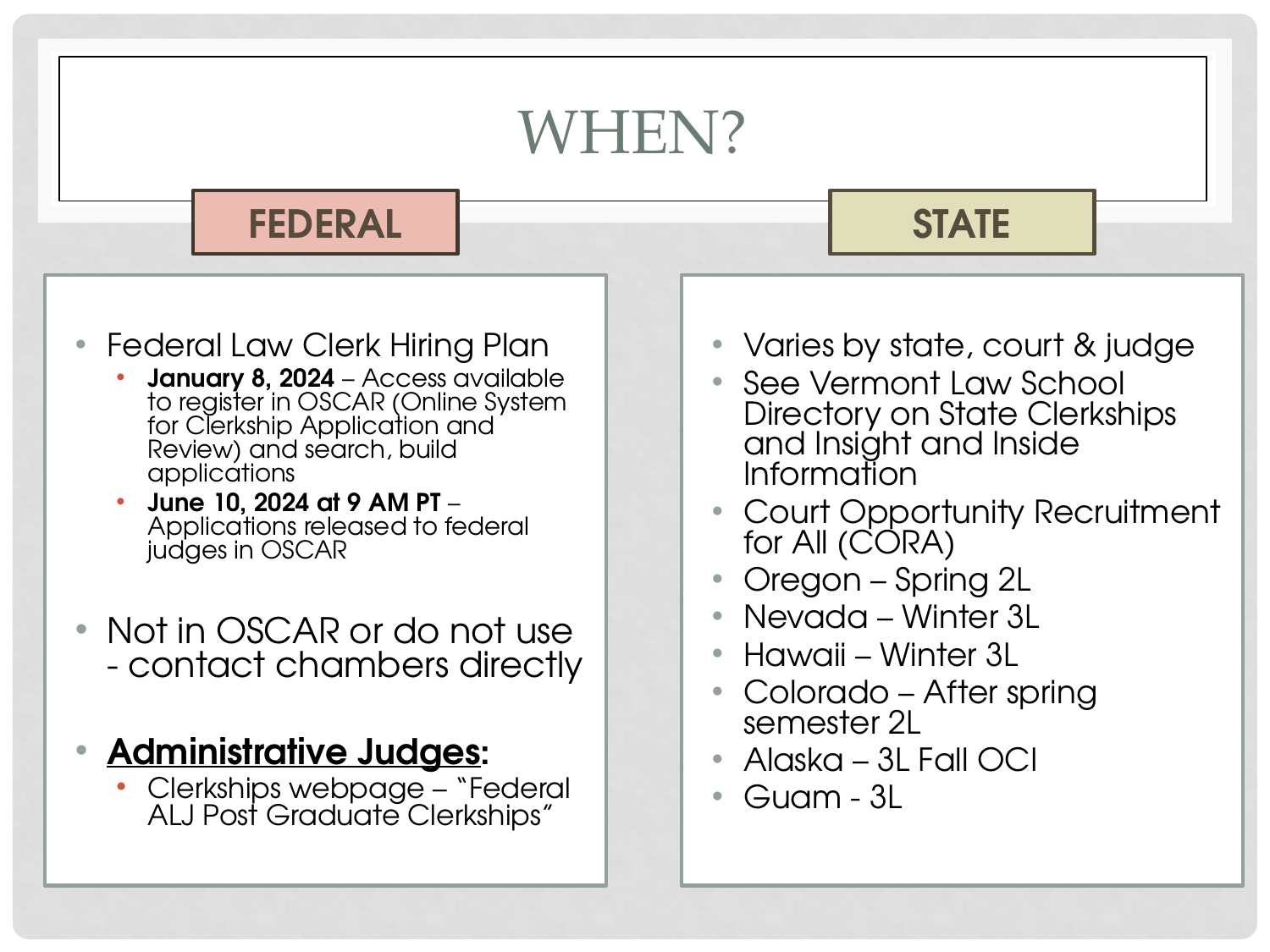

# When?

FEDERAL

d
State

STATE

Federal Law Clerk Hiring Plan
January 8, 2024 – Access available to register in OSCAR (Online System for Clerkship Application and Review) and search, build applications
June 10, 2024 at 9 AM PT – Applications released to federal judges in OSCAR

Not in OSCAR or do not use - contact chambers directly

Administrative Judges:
Clerkships webpage – “Federal ALJ Post Graduate Clerkships”

Varies by state, court & judge
See Vermont Law School Directory on State Clerkships  and Insight and Inside Information
Court Opportunity Recruitment for All (CORA)
Oregon – Spring 2L
Nevada – Winter 3L
Hawaii – Winter 3L
Colorado – After spring semester 2L
Alaska – 3L Fall OCI
Guam - 3L